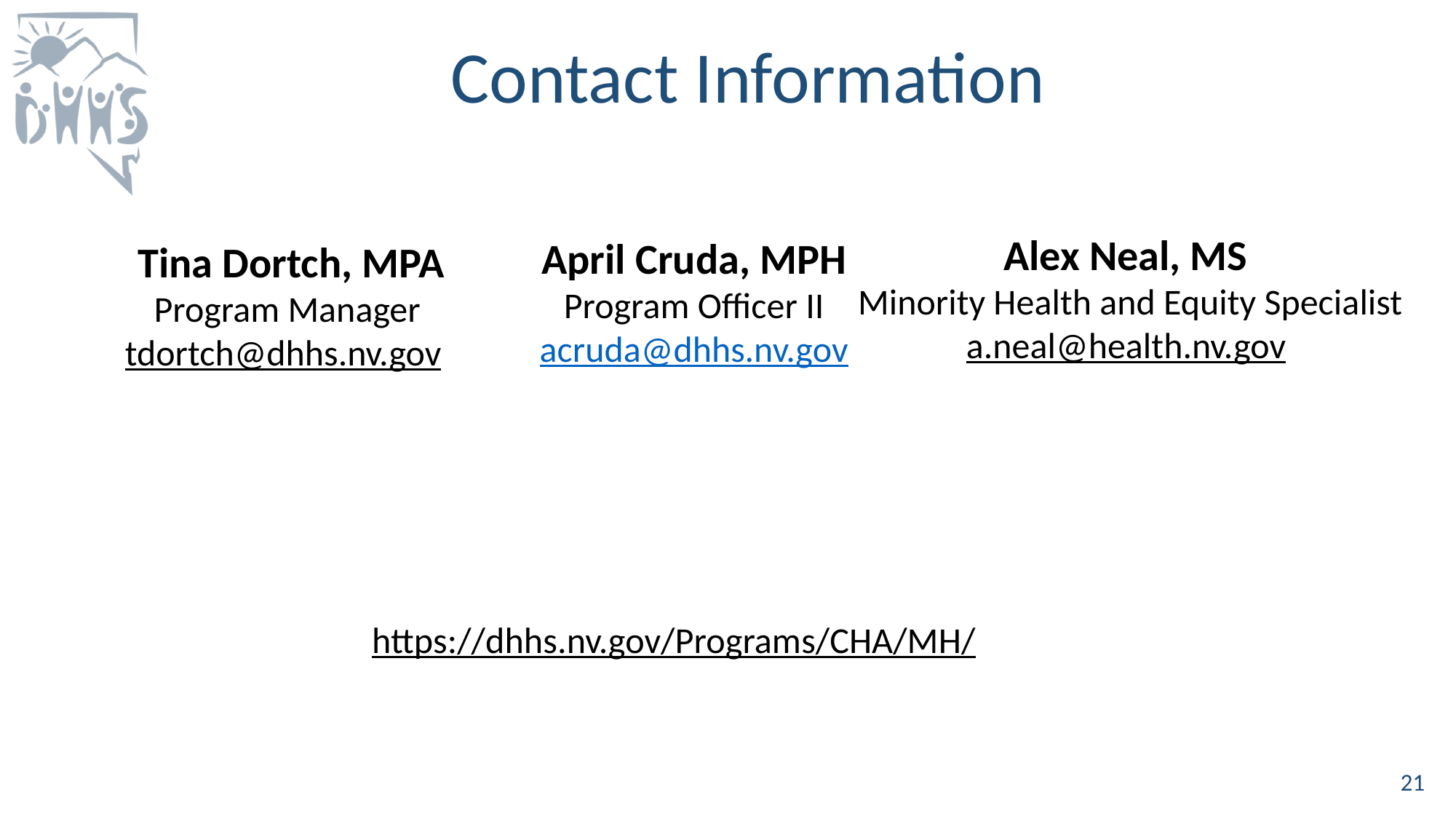

Contact Information
Alex Neal, MS
Minority Health and Equity Specialist
a.neal@health.nv.gov
April Cruda, MPH
Program Officer II
acruda@dhhs.nv.gov

Tina Dortch, MPA
Program Manager
tdortch@dhhs.nv.gov
https://dhhs.nv.gov/Programs/CHA/MH/
21